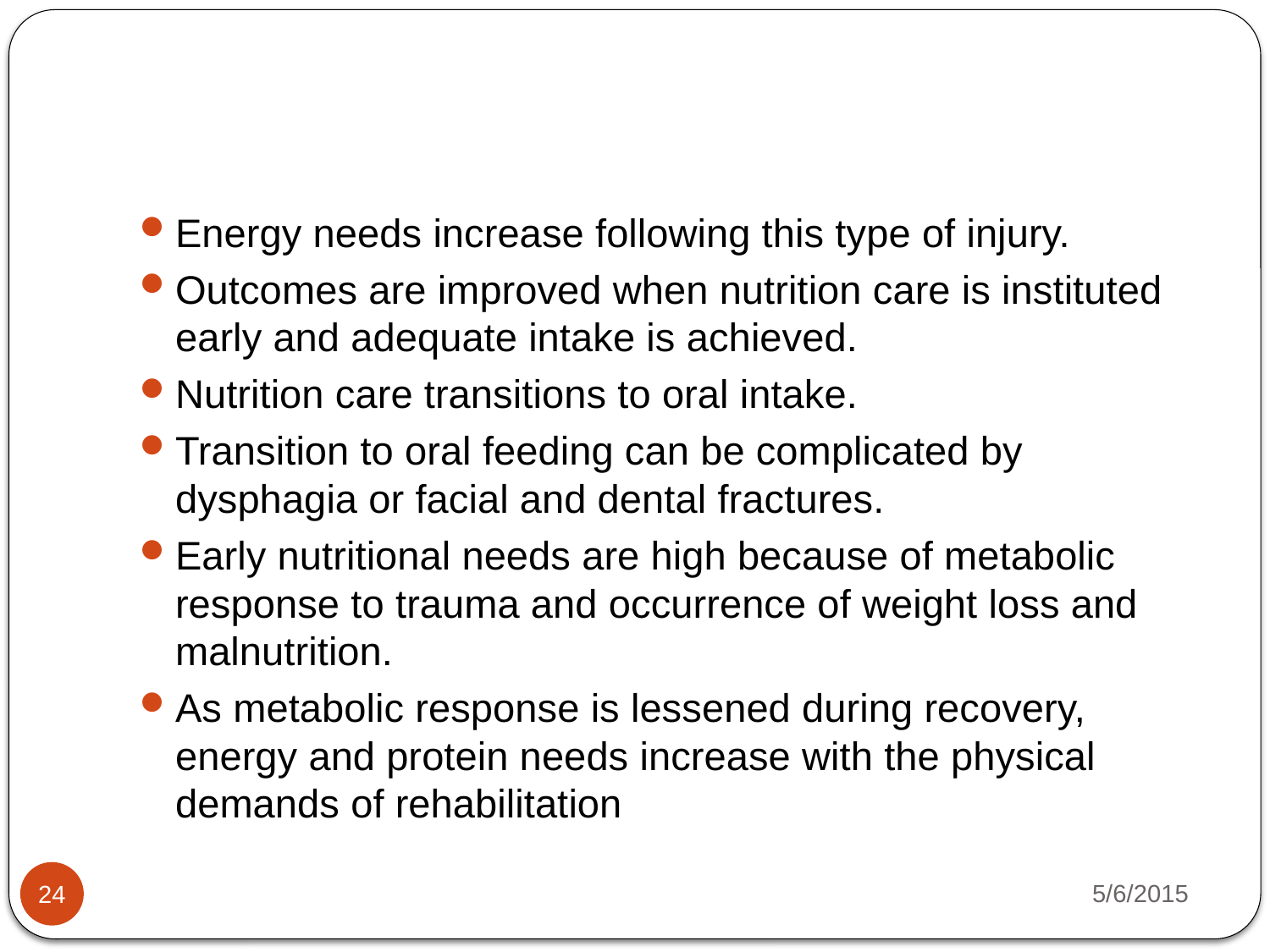

#
Energy needs increase following this type of injury.
Outcomes are improved when nutrition care is instituted early and adequate intake is achieved.
Nutrition care transitions to oral intake.
Transition to oral feeding can be complicated by dysphagia or facial and dental fractures.
Early nutritional needs are high because of metabolic response to trauma and occurrence of weight loss and malnutrition.
As metabolic response is lessened during recovery, energy and protein needs increase with the physical demands of rehabilitation
5/6/2015
24